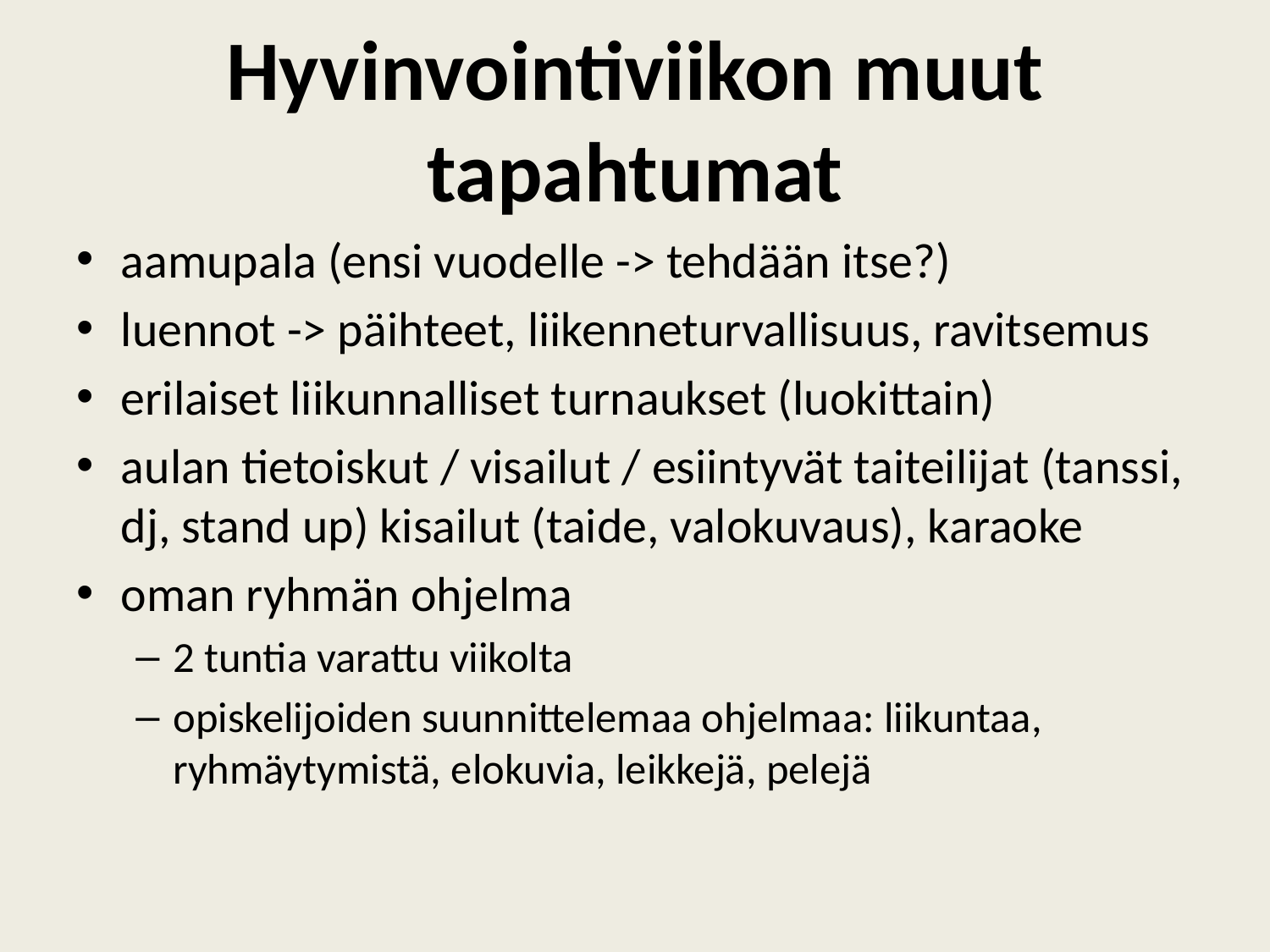

# Hyvinvointiviikon muut tapahtumat
aamupala (ensi vuodelle -> tehdään itse?)
luennot -> päihteet, liikenneturvallisuus, ravitsemus
erilaiset liikunnalliset turnaukset (luokittain)
aulan tietoiskut / visailut / esiintyvät taiteilijat (tanssi, dj, stand up) kisailut (taide, valokuvaus), karaoke
oman ryhmän ohjelma
2 tuntia varattu viikolta
opiskelijoiden suunnittelemaa ohjelmaa: liikuntaa, ryhmäytymistä, elokuvia, leikkejä, pelejä